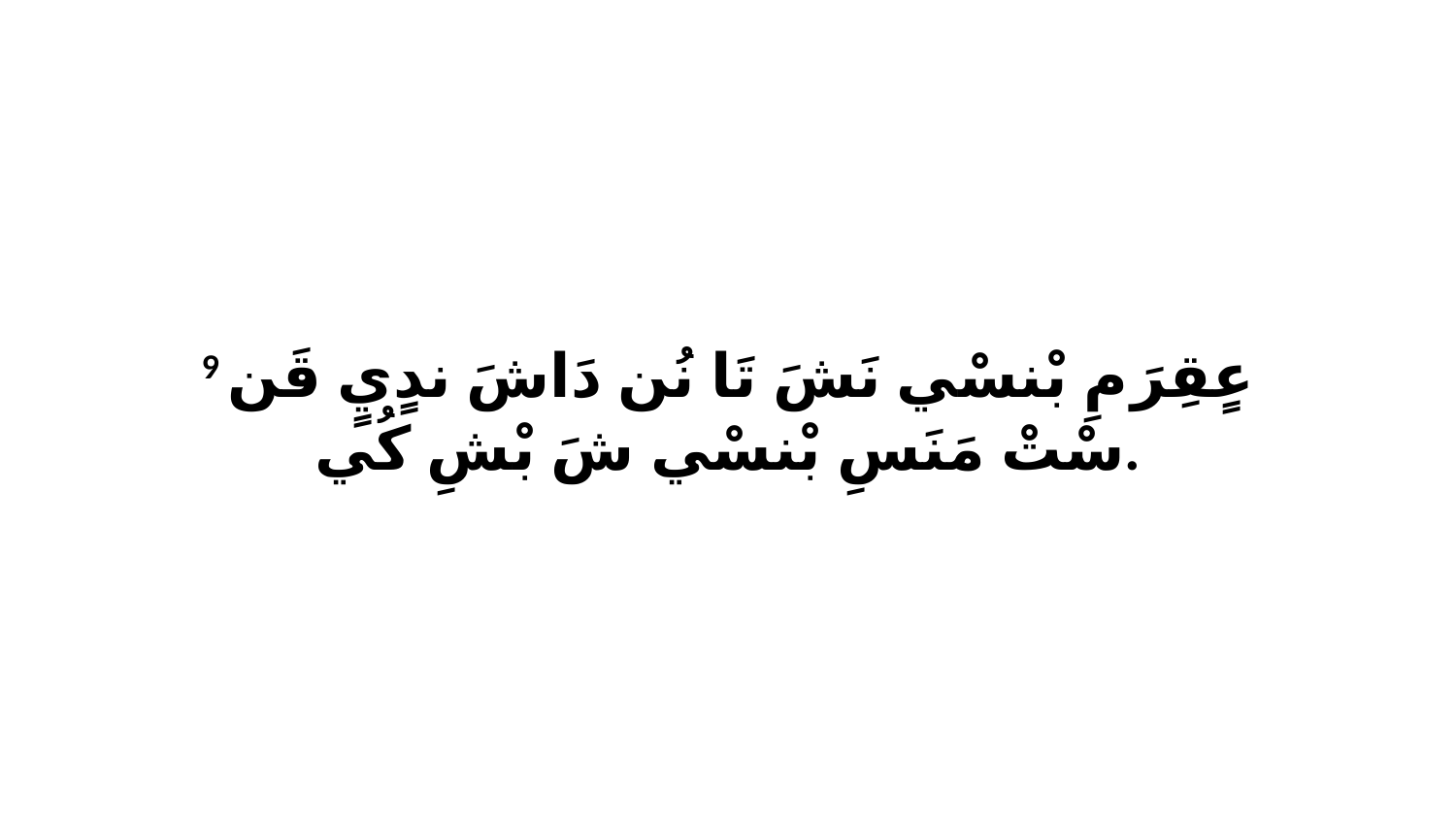

9 عٍقِرَ مِ بْنسْي نَشَ تَا نُن دَاشَ ندٍيٍ قَن سْتْ مَنَسِ بْنسْي شَ بْشِ كُي.